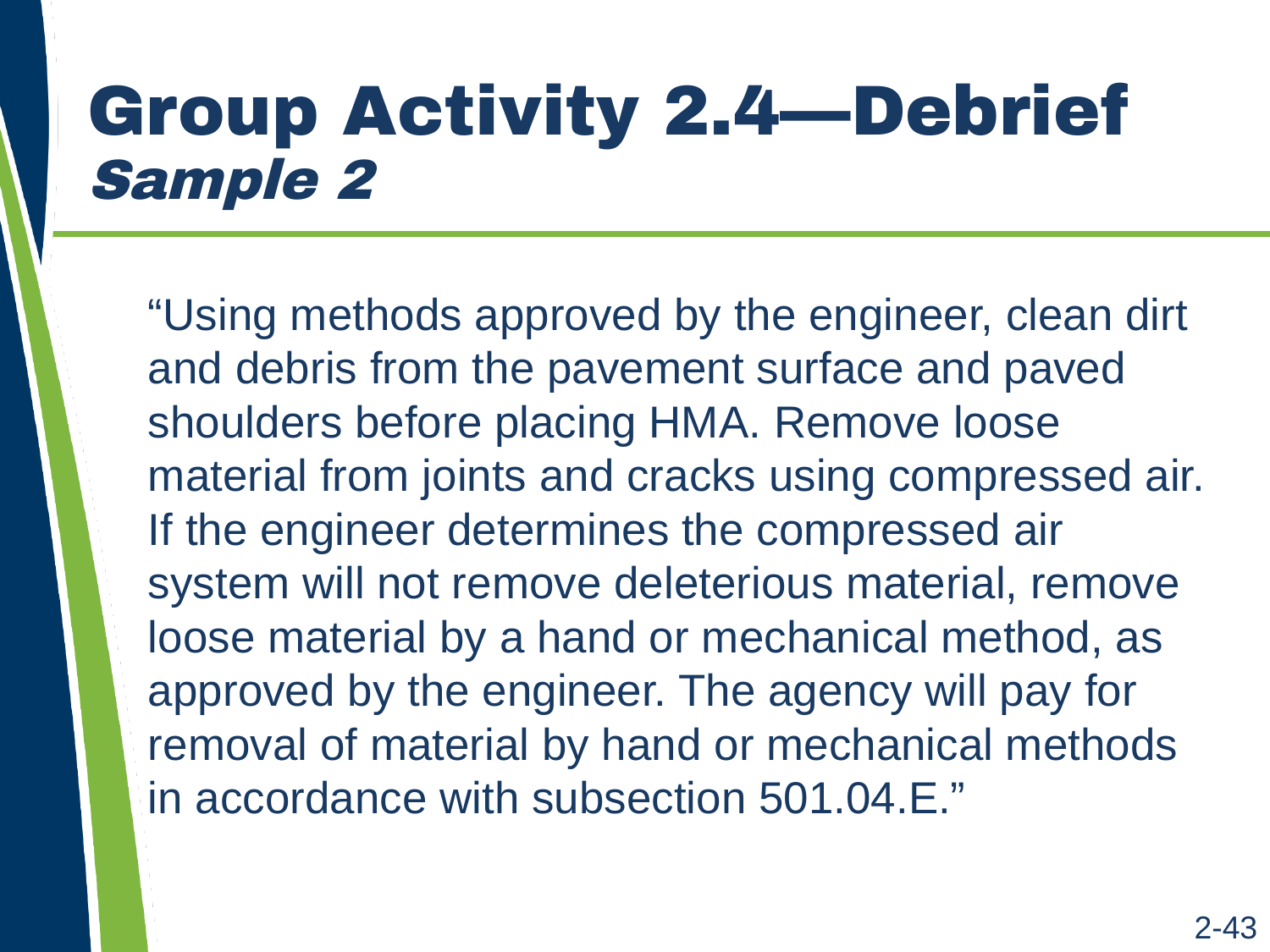

# Group Activity 2.4—Debrief Sample 2
“Using methods approved by the engineer, clean dirt and debris from the pavement surface and paved shoulders before placing HMA. Remove loose material from joints and cracks using compressed air. If the engineer determines the compressed air system will not remove deleterious material, remove loose material by a hand or mechanical method, as approved by the engineer. The agency will pay for removal of material by hand or mechanical methods in accordance with subsection 501.04.E.”